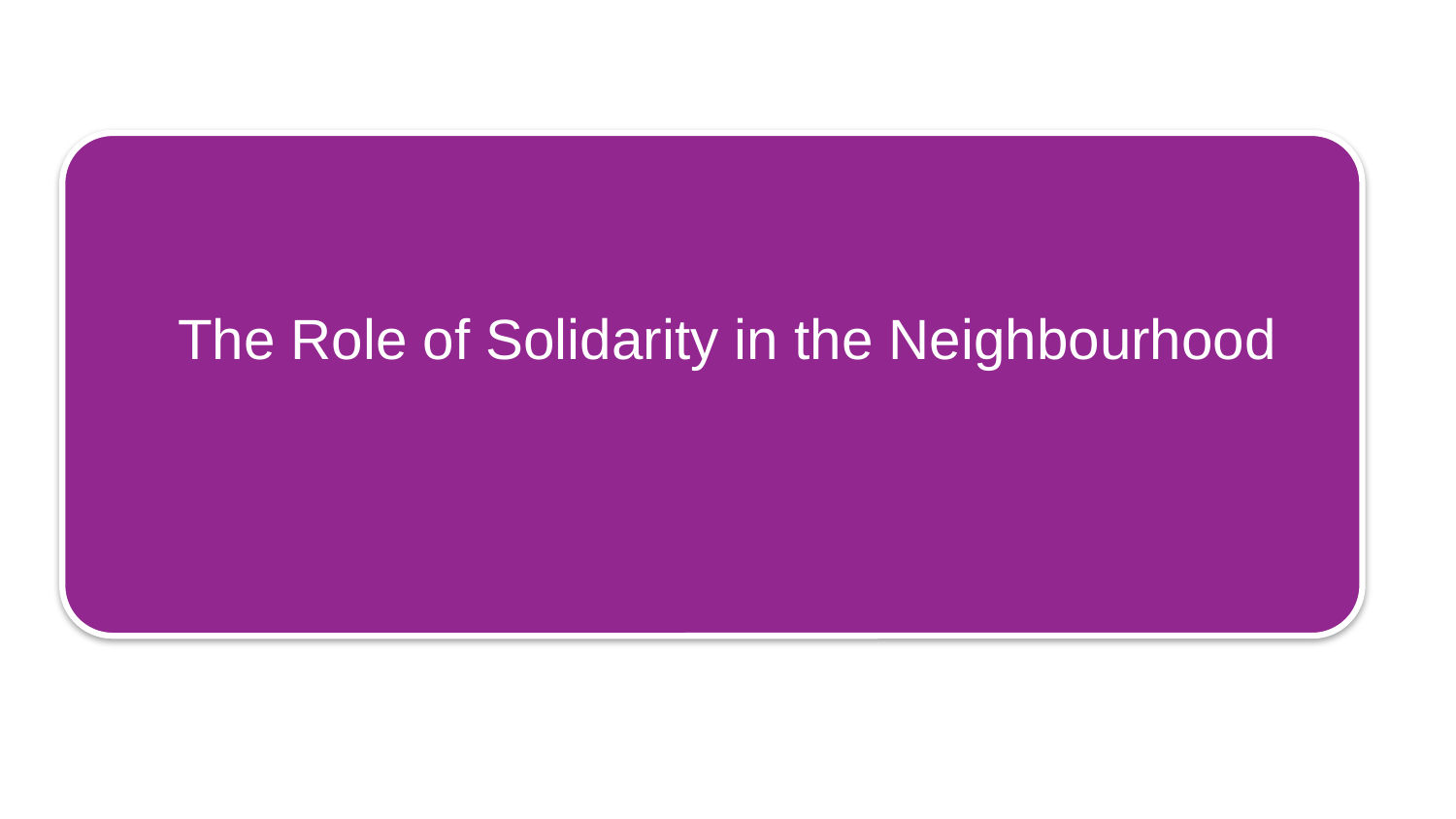

The Role of Solidarity in the Neighbourhood